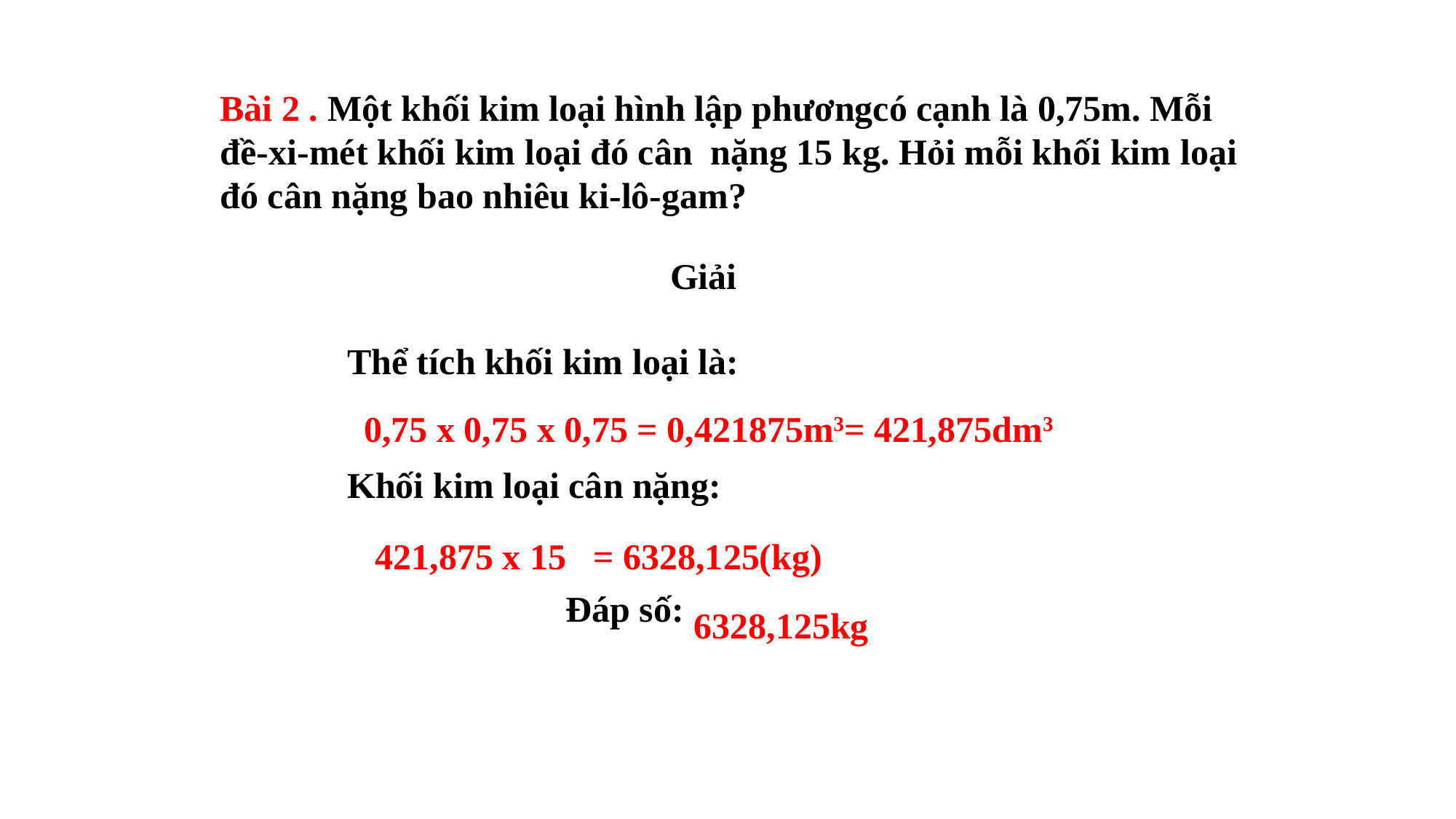

Bài 2 . Một khối kim loại hình lập phươngcó cạnh là 0,75m. Mỗi đề-xi-mét khối kim loại đó cân  nặng 15 kg. Hỏi mỗi khối kim loại đó cân nặng bao nhiêu ki-lô-gam?
Giải
Thể tích khối kim loại là:

Khối kim loại cân nặng:

		Đáp số:
0,75 x 0,75 x 0,75 = 0,421875m3= 421,875dm3
421,875 x 15   = 6328,125(kg)
6328,125kg